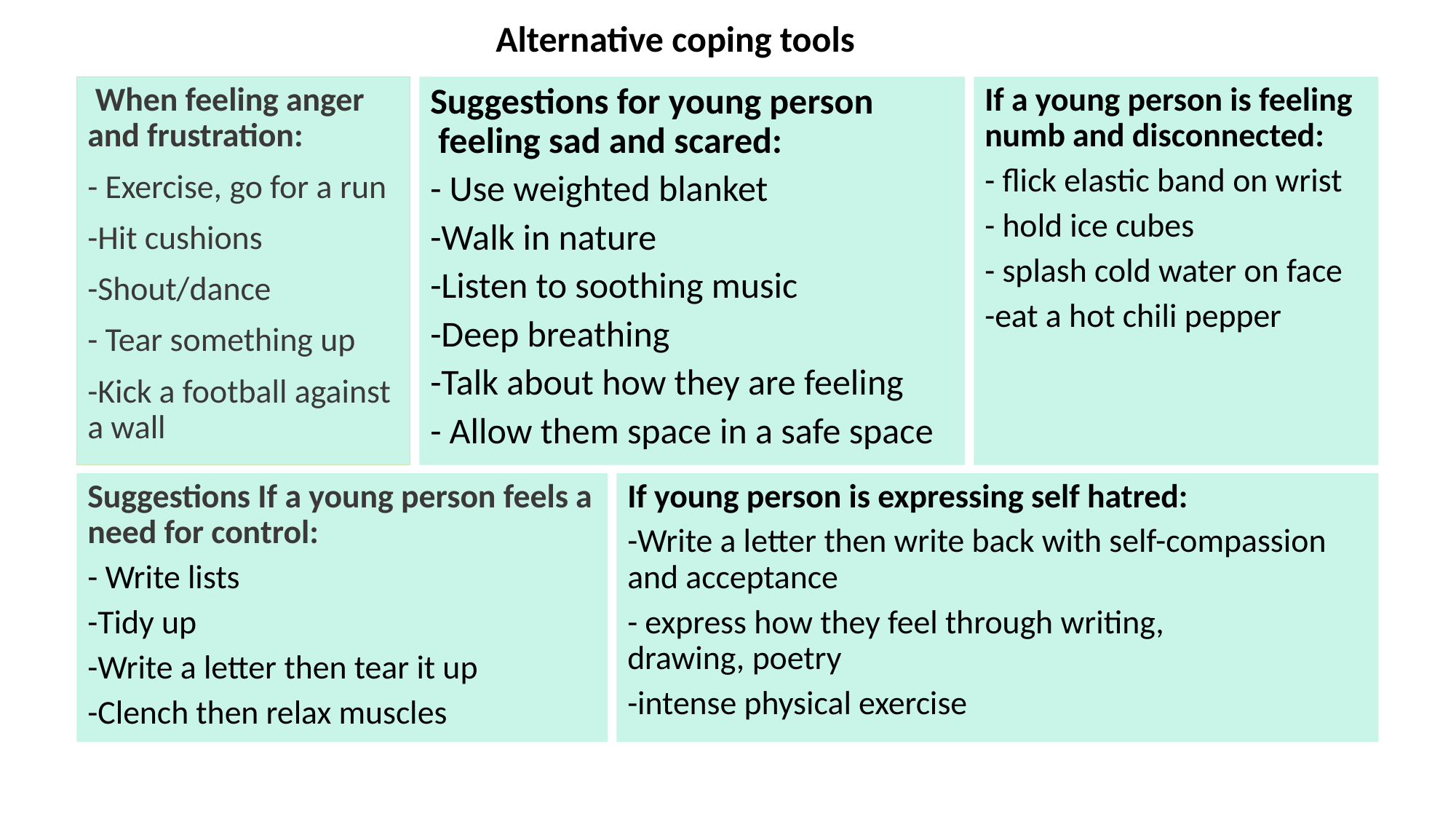

Alternative coping tools
 When feeling anger and frustration:
- Exercise, go for a run
-Hit cushions
-Shout/dance
- Tear something up
-Kick a football against a wall

Suggestions for young person  feeling sad and scared:
- Use weighted blanket
-Walk in nature
-Listen to soothing music
-Deep breathing
-Talk about how they are feeling
- Allow them space in a safe space
If a young person is feeling numb and disconnected:
- flick elastic band on wrist
- hold ice cubes
- splash cold water on face
-eat a hot chili pepper
Suggestions If a young person feels a need for control:
- Write lists
-Tidy up
-Write a letter then tear it up
-Clench then relax muscles
If young person is expressing self hatred:
-Write a letter then write back with self-compassion and acceptance
- express how they feel through writing, drawing, poetry
-intense physical exercise